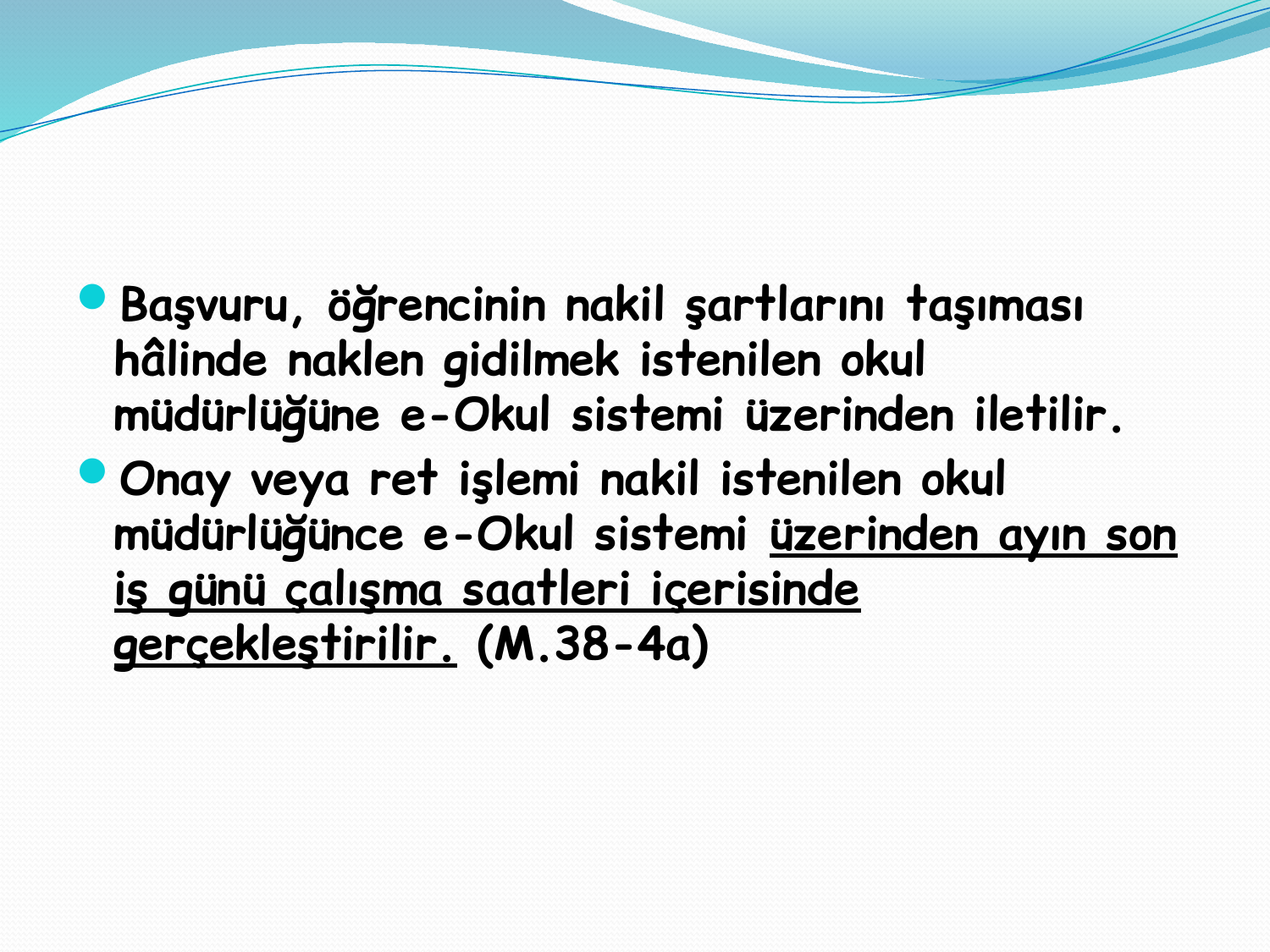

#
Başvuru, öğrencinin nakil şartlarını taşıması hâlinde naklen gidilmek istenilen okul müdürlüğüne e-Okul sistemi üzerinden iletilir.
Onay veya ret işlemi nakil istenilen okul müdürlüğünce e-Okul sistemi üzerinden ayın son iş günü çalışma saatleri içerisinde gerçekleştirilir. (M.38-4a)